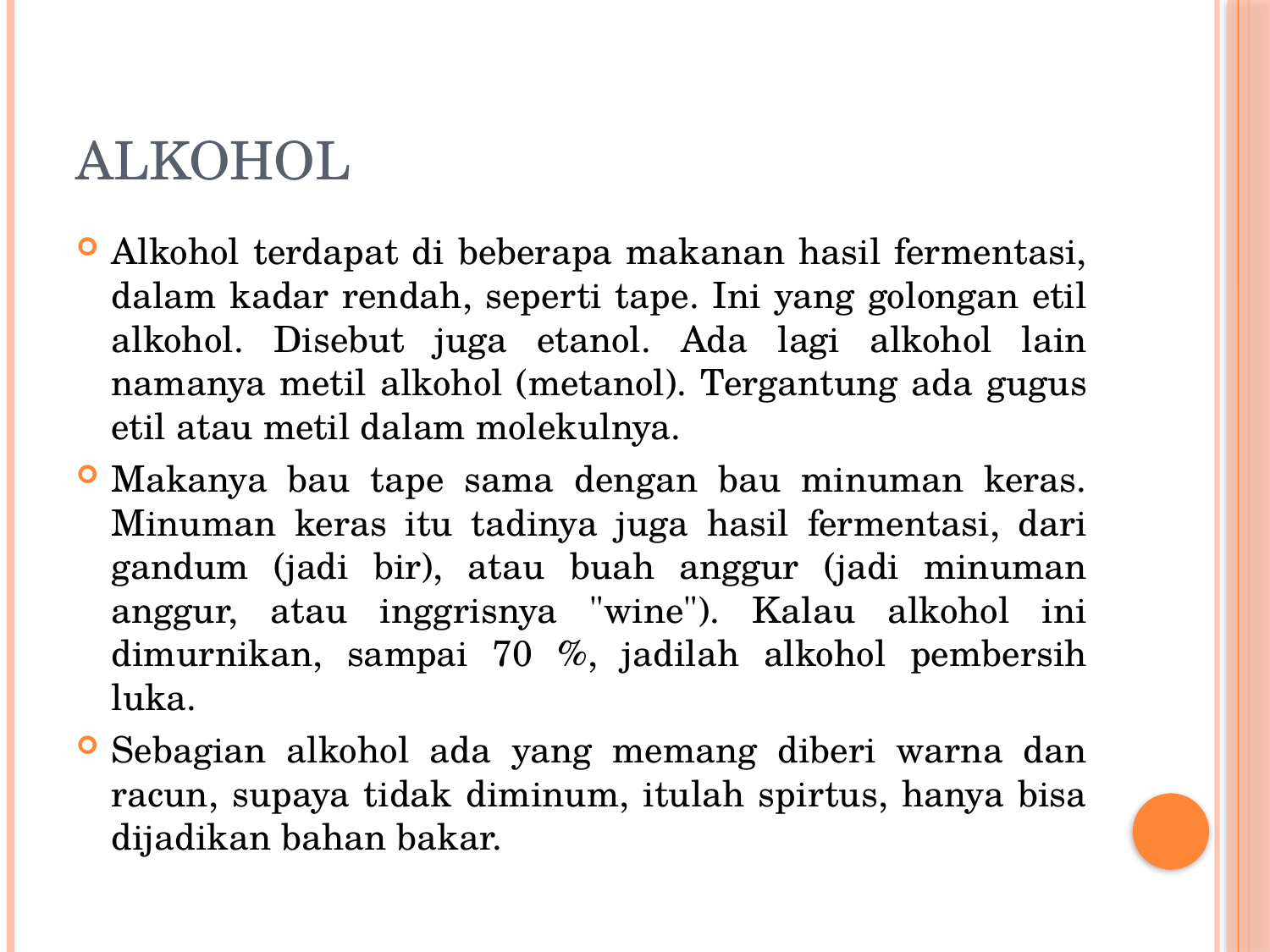

# Alkohol
Alkohol terdapat di beberapa makanan hasil fermentasi, dalam kadar rendah, seperti tape. Ini yang golongan etil alkohol. Disebut juga etanol. Ada lagi alkohol lain namanya metil alkohol (metanol). Tergantung ada gugus etil atau metil dalam molekulnya.
Makanya bau tape sama dengan bau minuman keras. Minuman keras itu tadinya juga hasil fermentasi, dari gandum (jadi bir), atau buah anggur (jadi minuman anggur, atau inggrisnya "wine"). Kalau alkohol ini dimurnikan, sampai 70 %, jadilah alkohol pembersih luka.
Sebagian alkohol ada yang memang diberi warna dan racun, supaya tidak diminum, itulah spirtus, hanya bisa dijadikan bahan bakar.